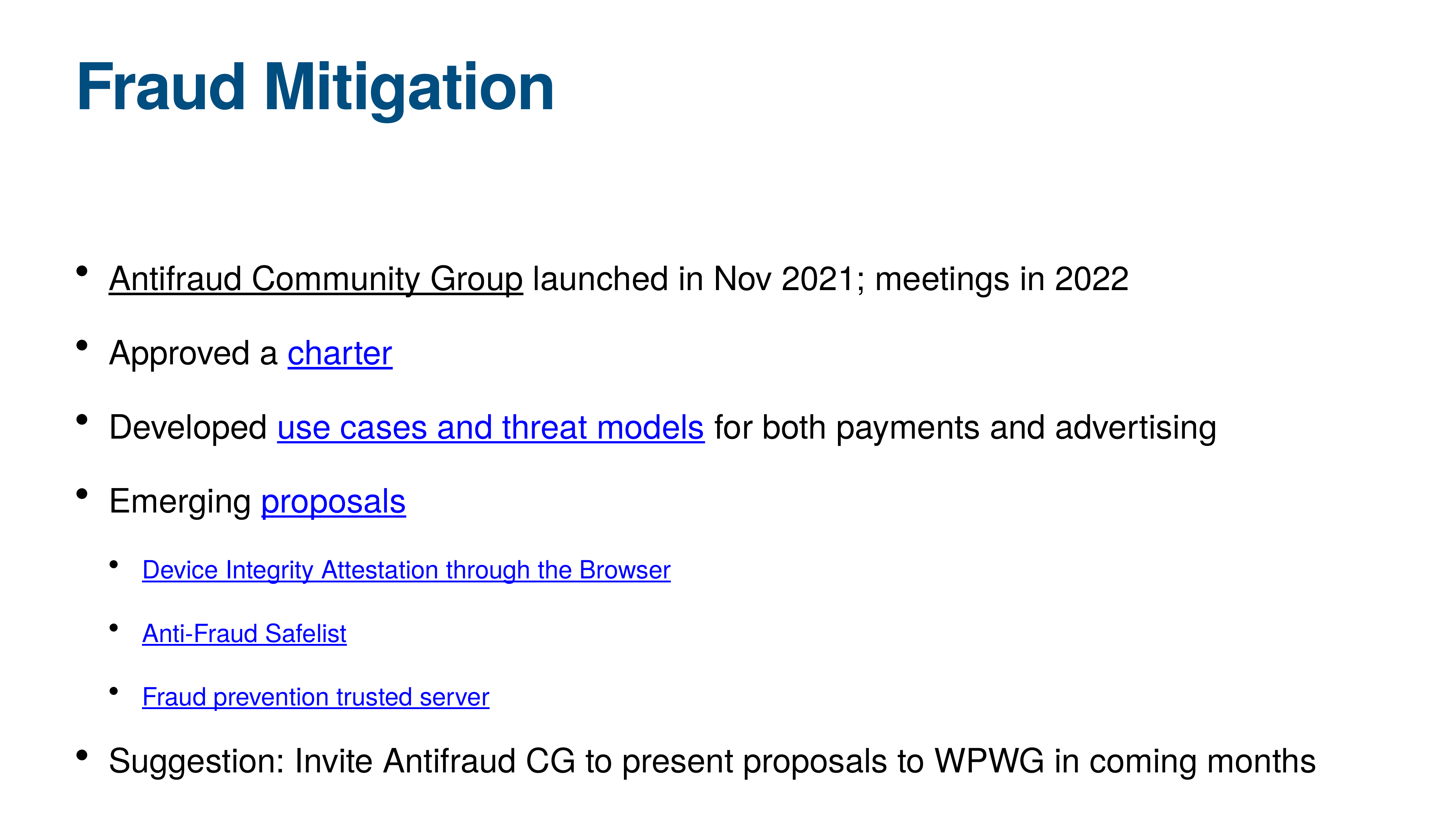

# Fraud Mitigation
Antifraud Community Group launched in Nov 2021; meetings in 2022
Approved a charter
Developed use cases and threat models for both payments and advertising
Emerging proposals
Device Integrity Attestation through the Browser
Anti-Fraud Safelist
Fraud prevention trusted server
Suggestion: Invite Antifraud CG to present proposals to WPWG in coming months
3